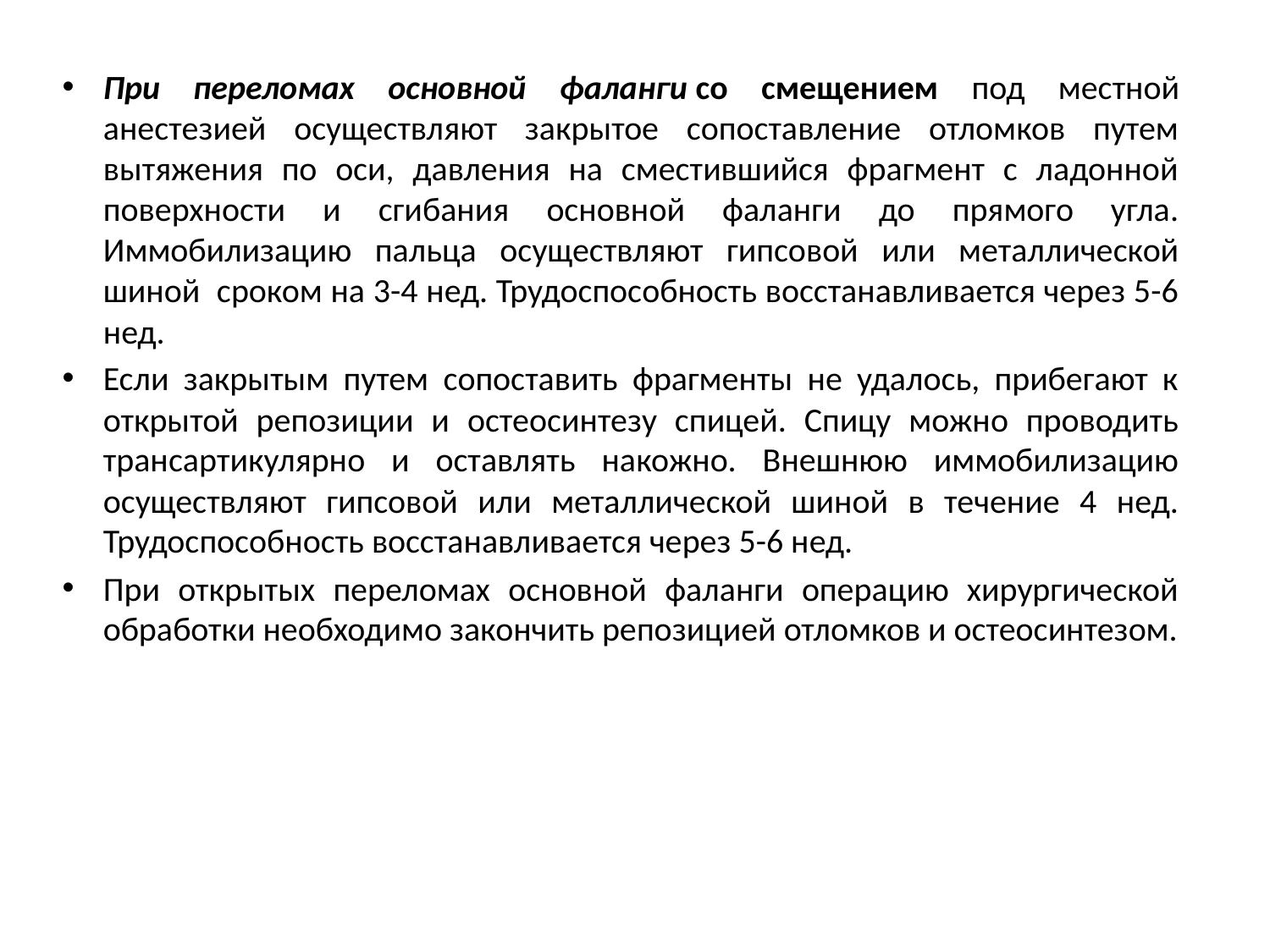

При переломах основной фаланги со смещением под местной анестезией осуществляют закрытое сопоставление отломков путем вытяжения по оси, давления на сместившийся фрагмент с ладонной поверхности и сгибания основной фаланги до прямого угла. Иммобилизацию пальца осуществляют гипсовой или металлической шиной  сроком на 3-4 нед. Трудоспособность восстанавливается через 5-6 нед.
Если закрытым путем сопоставить фрагменты не удалось, прибегают к открытой репозиции и остеосинтезу спицей. Спицу можно проводить трансартикулярно и оставлять накожно. Внешнюю иммобилизацию осуществляют гипсовой или металлической шиной в течение 4 нед. Трудоспособность восстанавливается через 5-6 нед.
При открытых переломах основной фаланги операцию хирургической обработки необходимо закончить репозицией отломков и остеосинтезом.